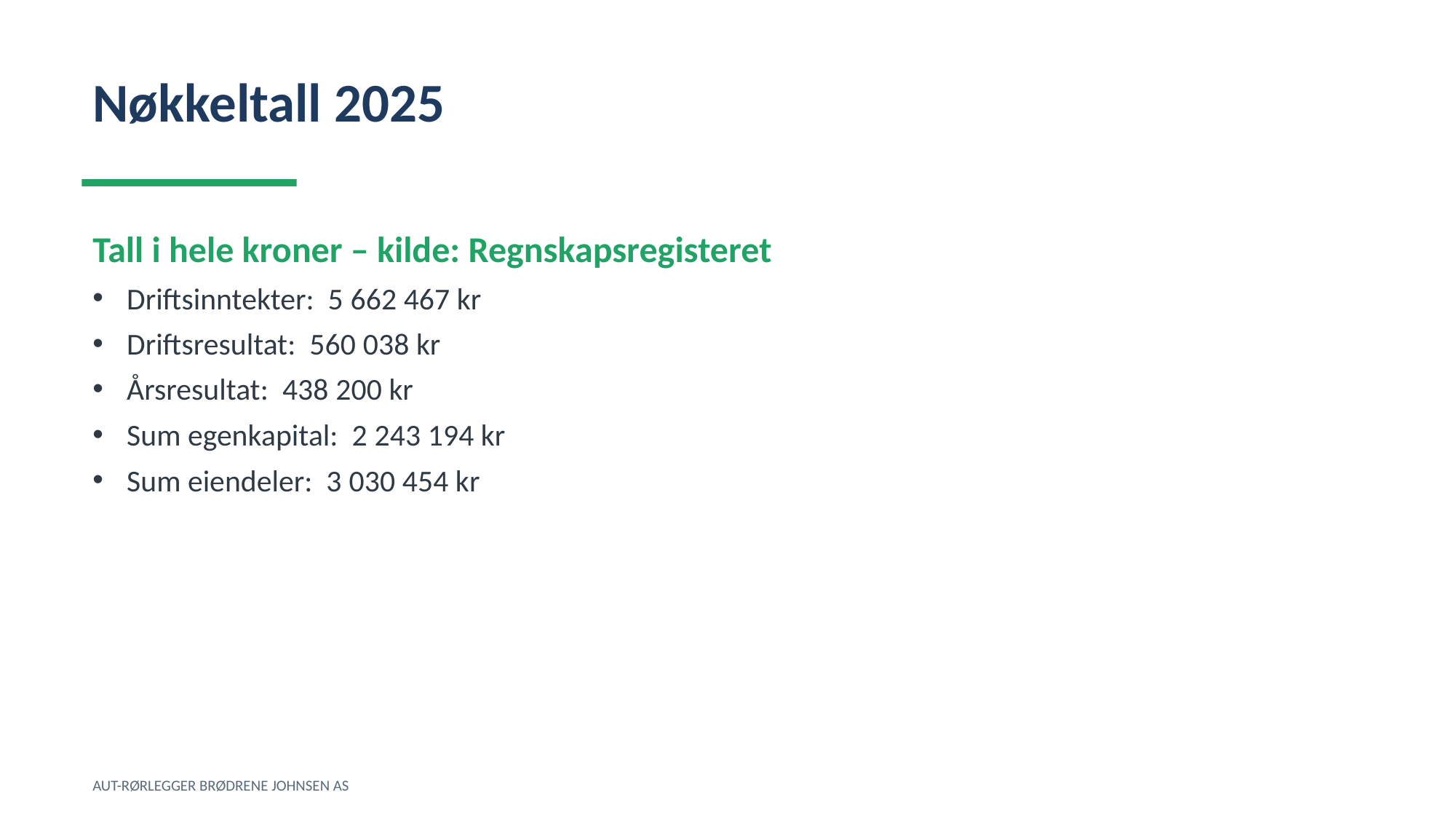

Nøkkeltall 2025

Tall i hele kroner – kilde: Regnskapsregisteret
Driftsinntekter:  5 662 467 kr
Driftsresultat:  560 038 kr
Årsresultat:  438 200 kr
Sum egenkapital:  2 243 194 kr
Sum eiendeler:  3 030 454 kr
AUT-RØRLEGGER BRØDRENE JOHNSEN AS